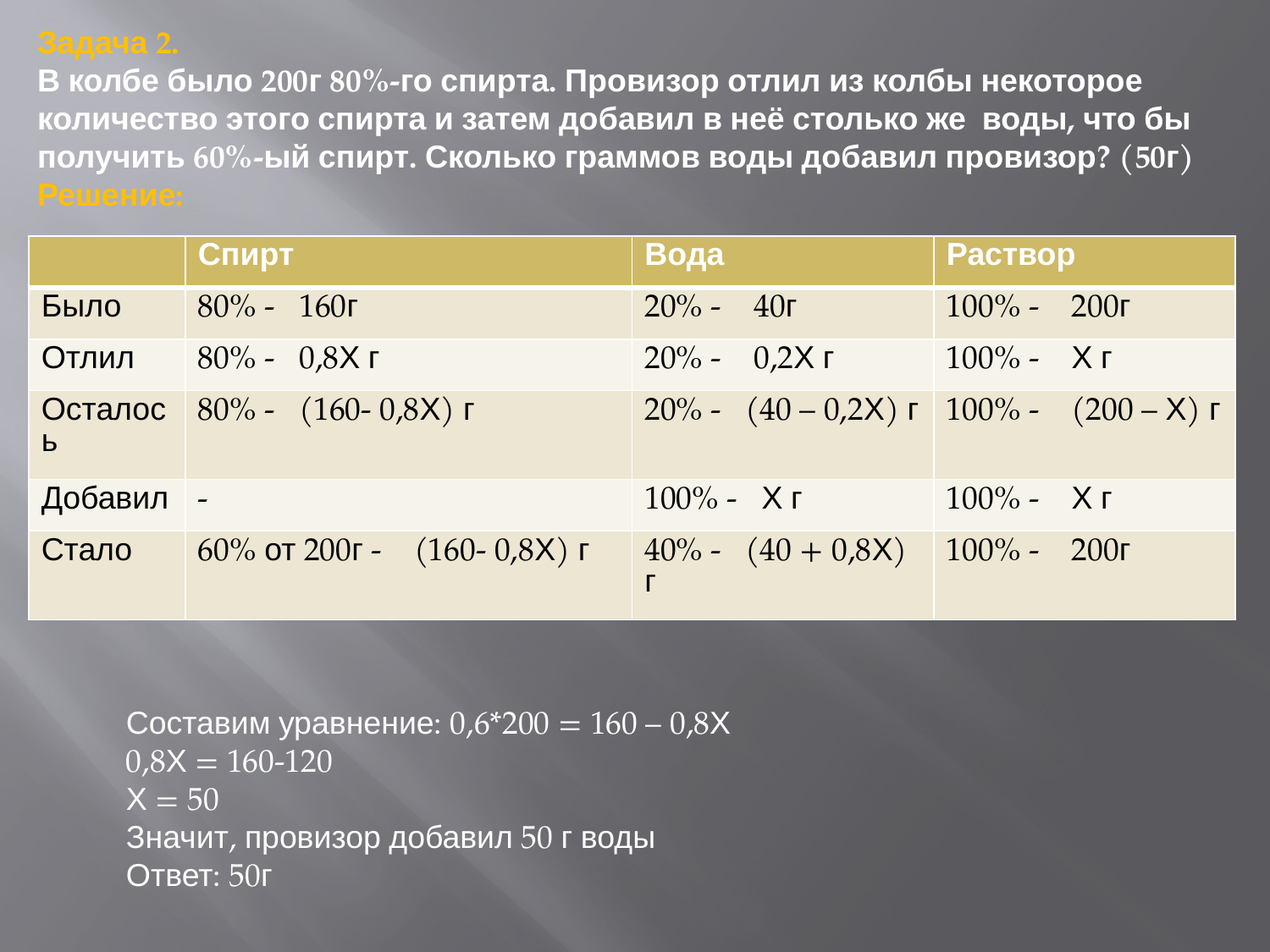

Задача 2.
В колбе было 200г 80%-го спирта. Провизор отлил из колбы некоторое  количество этого спирта и затем добавил в неё столько же  воды, что бы получить 60%-ый спирт. Сколько граммов воды добавил провизор? (50г)
Решение:

|  | Спирт | Вода | Раствор |
| --- | --- | --- | --- |
| Было | 80% - 160г | 20% - 40г | 100% - 200г |
| Отлил | 80% - 0,8Х г | 20% - 0,2Х г | 100% - Х г |
| Осталось | 80% - (160- 0,8Х) г | 20% - (40 – 0,2Х) г | 100% - (200 – Х) г |
| Добавил | - | 100% - Х г | 100% - Х г |
| Стало | 60% от 200г - (160- 0,8Х) г | 40% - (40 + 0,8Х) г | 100% - 200г |
Составим уравнение: 0,6*200 = 160 – 0,8Х
0,8Х = 160-120
Х = 50
Значит, провизор добавил 50 г воды
Ответ: 50г